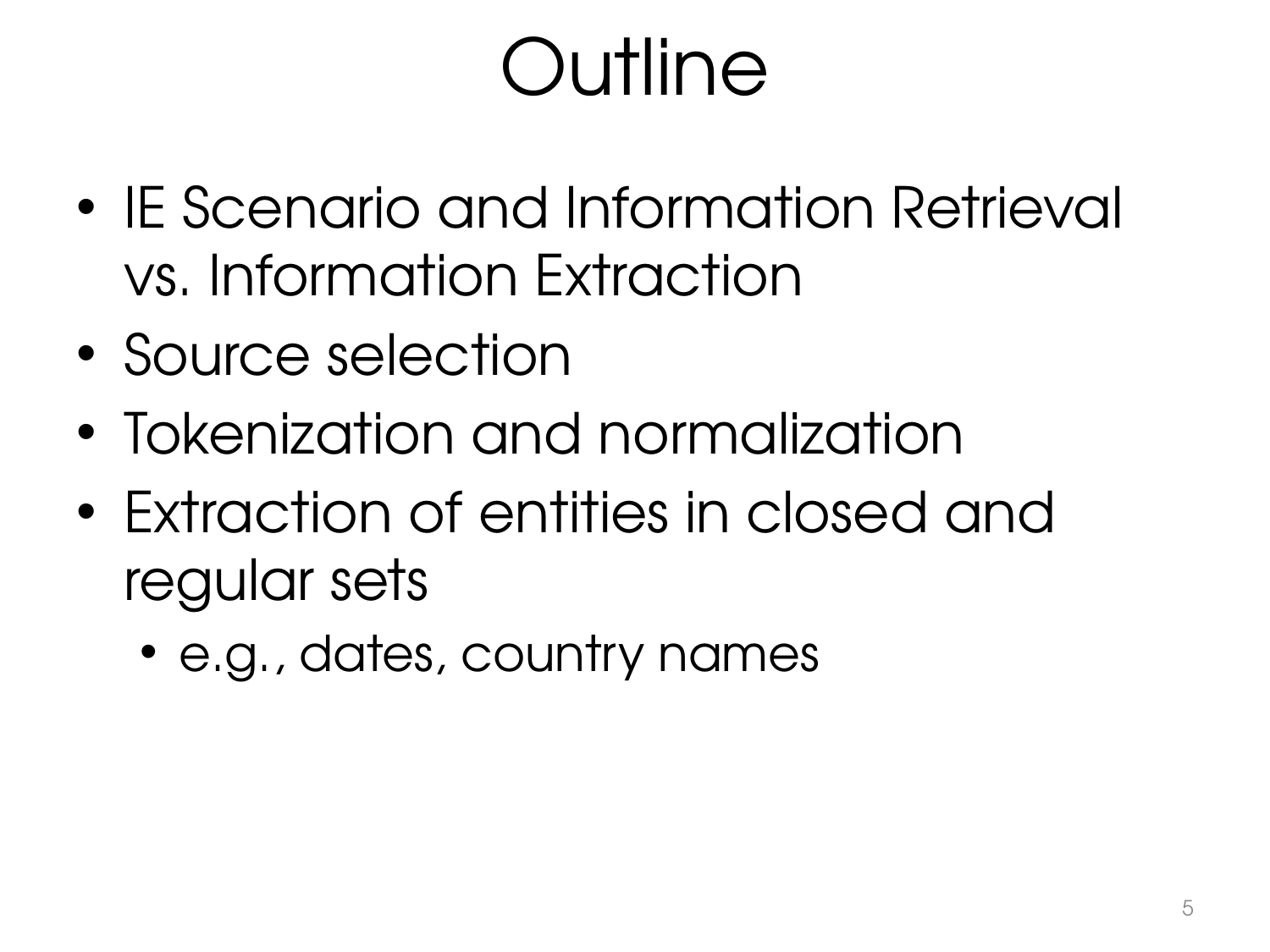

# Outline
IE Scenario and Information Retrieval vs. Information Extraction
Source selection
Tokenization and normalization
Extraction of entities in closed and regular sets
e.g., dates, country names
5